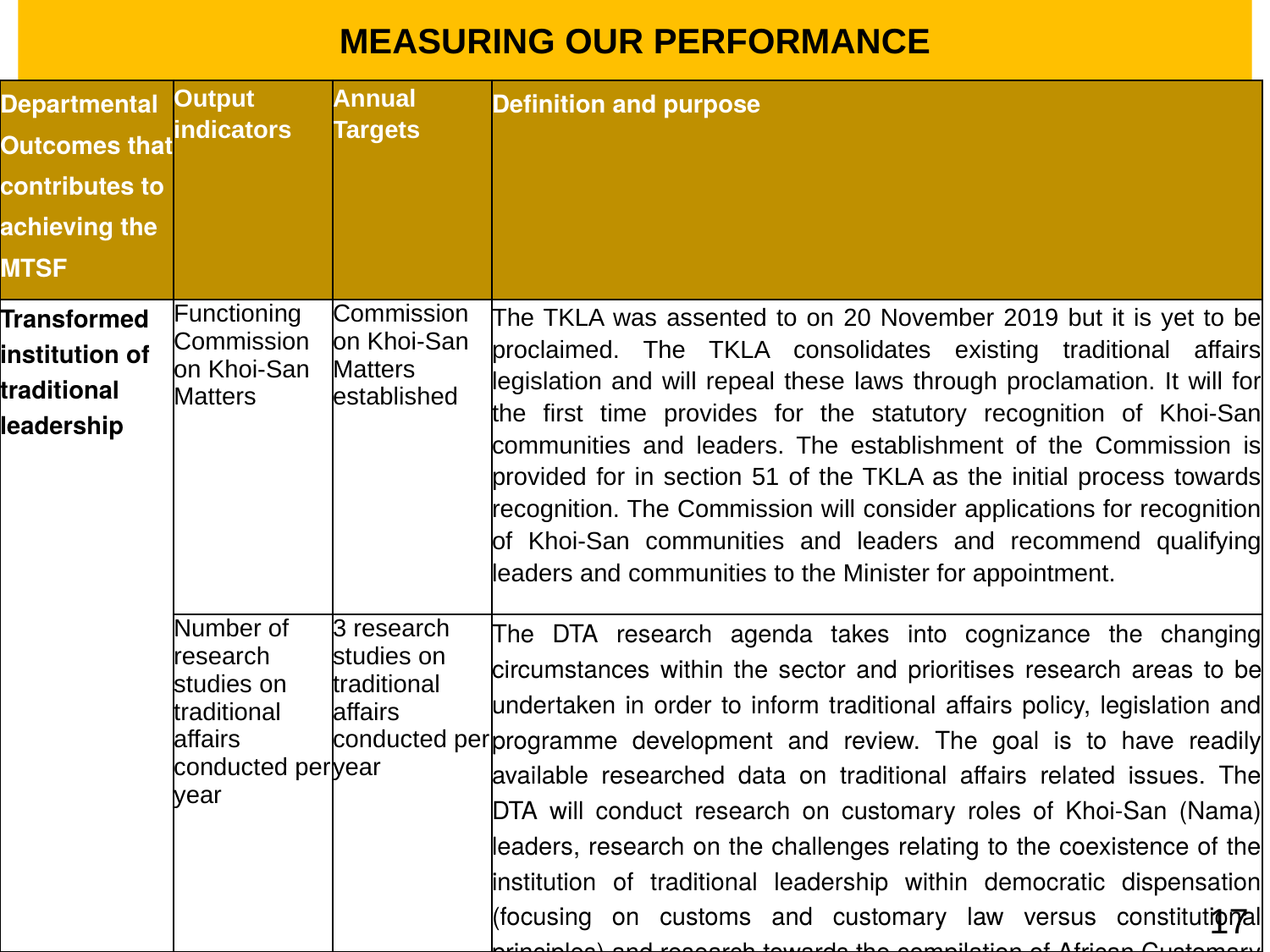

MEASURING OUR PERFORMANCE
| Departmental Outcomes that contributes to achieving the MTSF | Output indicators | Annual Targets | Definition and purpose |
| --- | --- | --- | --- |
| Transformed institution of traditional leadership | Functioning Commission on Khoi-San Matters | Commission on Khoi-San Matters established | The TKLA was assented to on 20 November 2019 but it is yet to be proclaimed. The TKLA consolidates existing traditional affairs legislation and will repeal these laws through proclamation. It will for the first time provides for the statutory recognition of Khoi-San communities and leaders. The establishment of the Commission is provided for in section 51 of the TKLA as the initial process towards recognition. The Commission will consider applications for recognition of Khoi-San communities and leaders and recommend qualifying leaders and communities to the Minister for appointment. |
|  | Number of research studies on traditional affairs conducted per year | 3 research studies on traditional affairs conducted per year | The DTA research agenda takes into cognizance the changing circumstances within the sector and prioritises research areas to be undertaken in order to inform traditional affairs policy, legislation and programme development and review. The goal is to have readily available researched data on traditional affairs related issues. The DTA will conduct research on customary roles of Khoi-San (Nama) leaders, research on the challenges relating to the coexistence of the institution of traditional leadership within democratic dispensation (focusing on customs and customary law versus constitutional principles) and research towards the compilation of African Customary Law. |

17